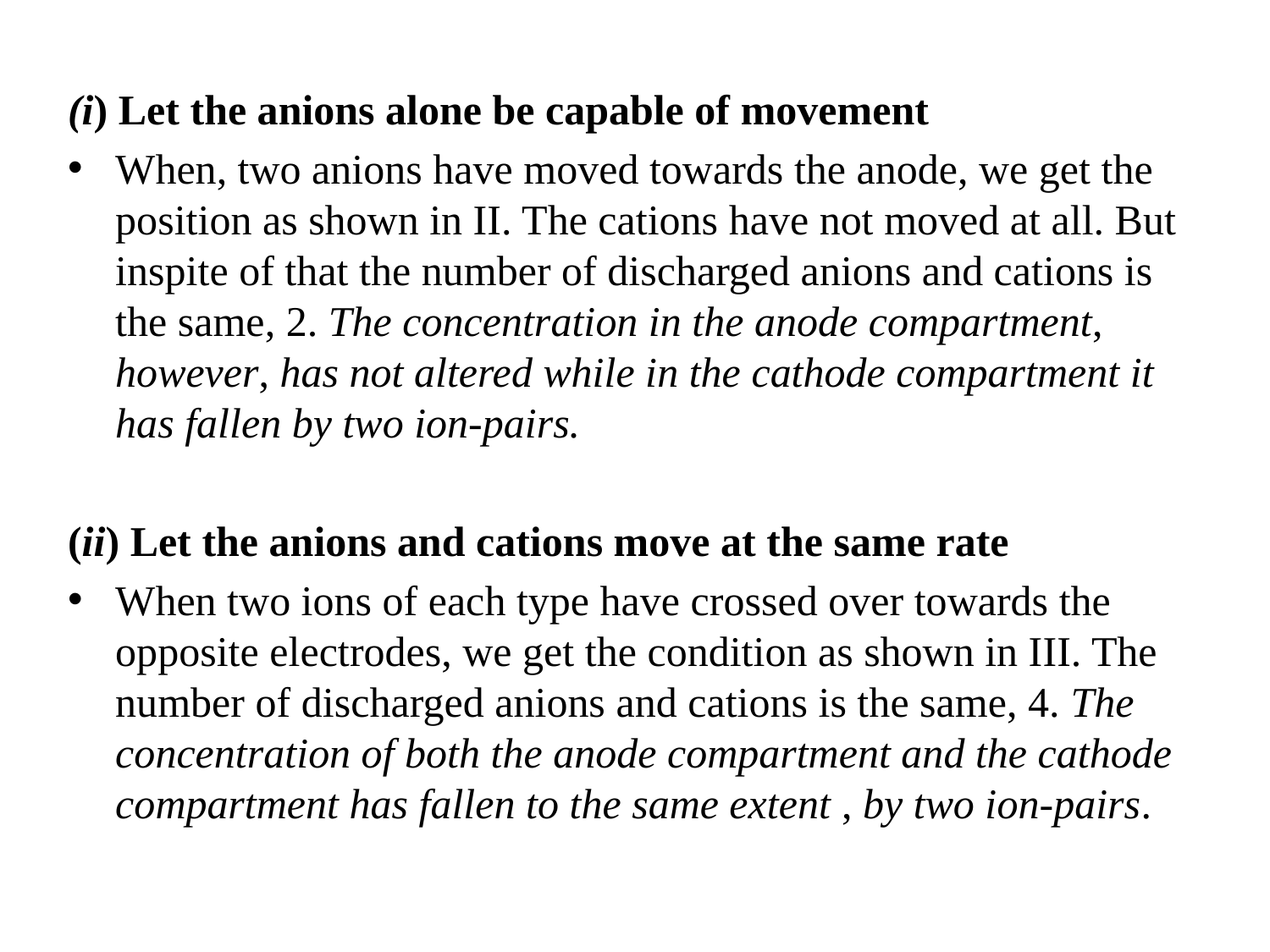

(i) Let the anions alone be capable of movement
When, two anions have moved towards the anode, we get the position as shown in II. The cations have not moved at all. But inspite of that the number of discharged anions and cations is the same, 2. The concentration in the anode compartment, however, has not altered while in the cathode compartment it has fallen by two ion-pairs.

(ii) Let the anions and cations move at the same rate
When two ions of each type have crossed over towards the opposite electrodes, we get the condition as shown in III. The number of discharged anions and cations is the same, 4. The concentration of both the anode compartment and the cathode compartment has fallen to the same extent , by two ion-pairs.